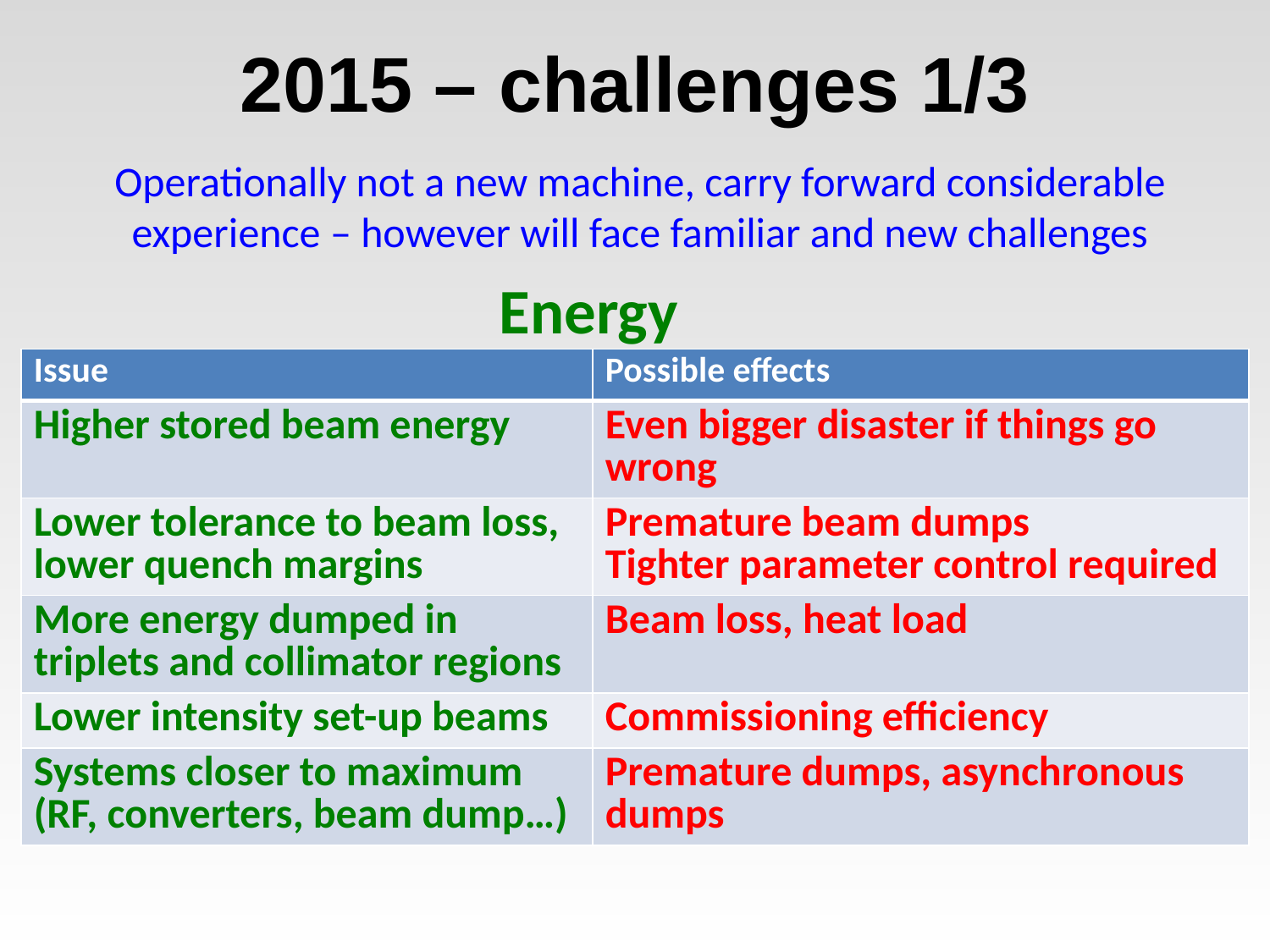

# 2015 – challenges 1/3
Operationally not a new machine, carry forward considerable experience – however will face familiar and new challenges
Energy
| Issue | Possible effects |
| --- | --- |
| Higher stored beam energy | Even bigger disaster if things go wrong |
| Lower tolerance to beam loss, lower quench margins | Premature beam dumps Tighter parameter control required |
| More energy dumped in triplets and collimator regions | Beam loss, heat load |
| Lower intensity set-up beams | Commissioning efficiency |
| Systems closer to maximum (RF, converters, beam dump…) | Premature dumps, asynchronous dumps |